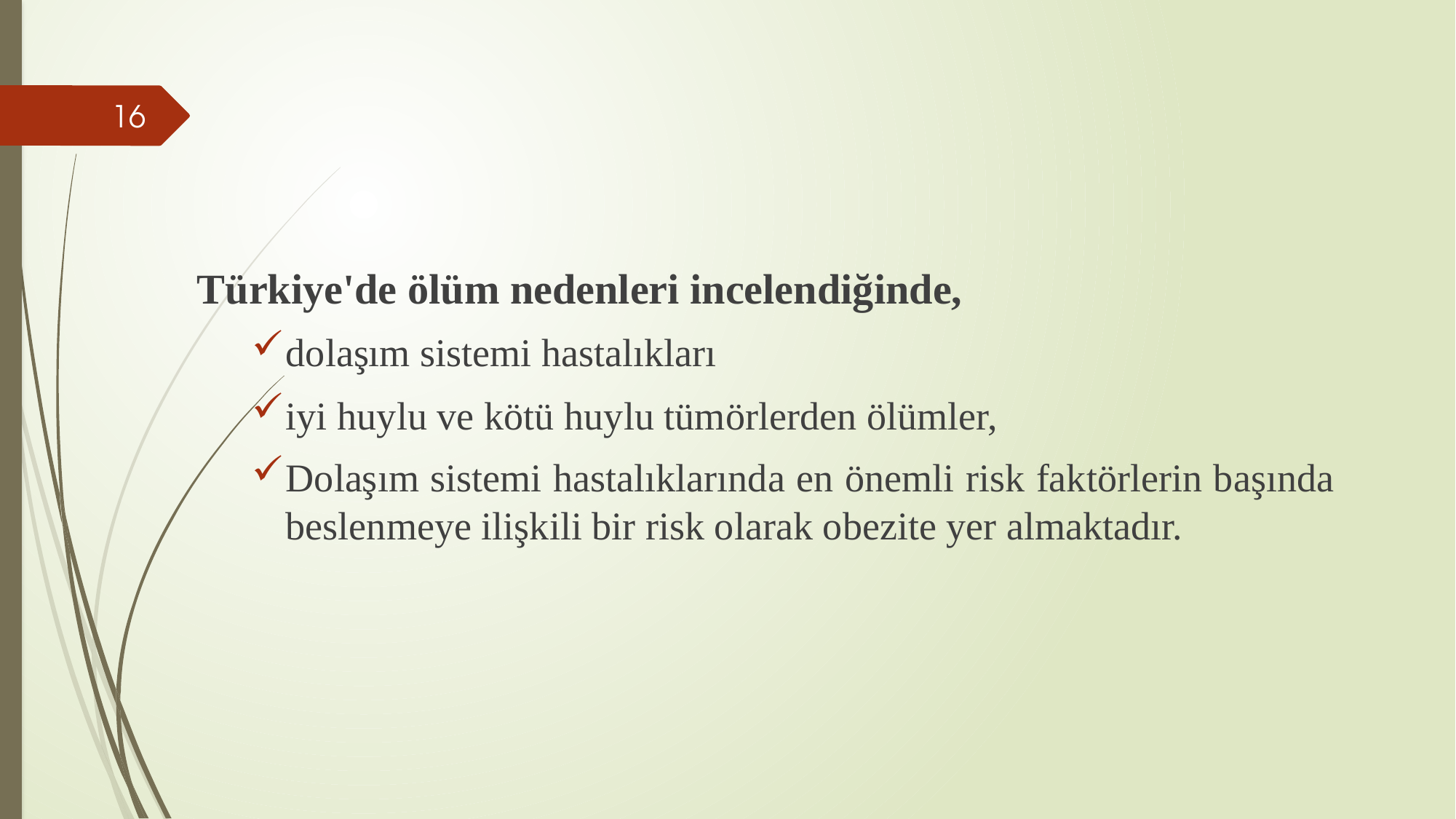

Türkiye'de ölüm nedenleri incelendiğinde,
dolaşım sistemi hastalıkları
iyi huylu ve kötü huylu tümörlerden ölümler,
Dolaşım sistemi hastalıklarında en önemli risk faktörlerin başında beslenmeye ilişkili bir risk olarak obezite yer almaktadır.
#
16